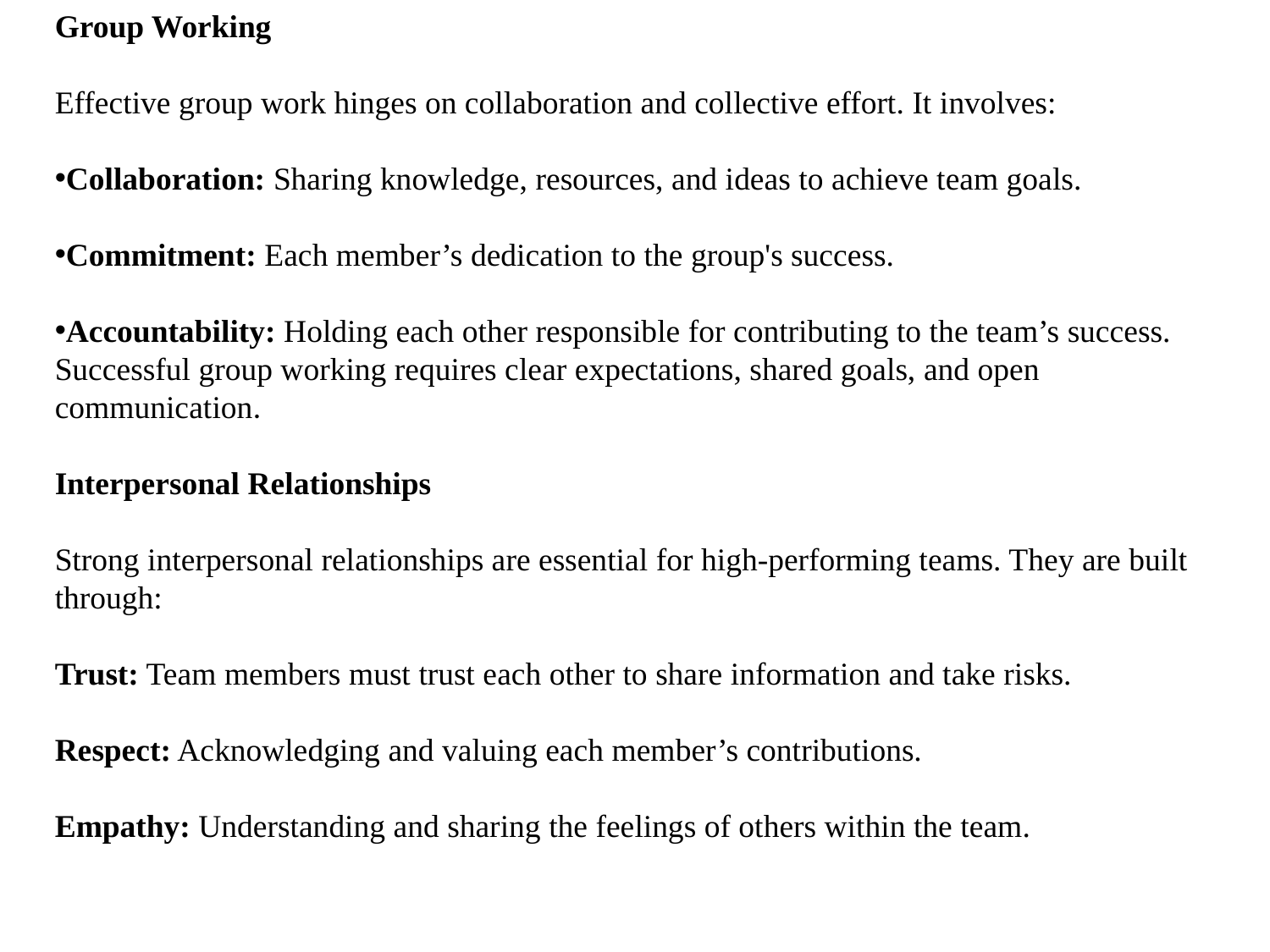

Group Working

Effective group work hinges on collaboration and collective effort. It involves:

Collaboration: Sharing knowledge, resources, and ideas to achieve team goals.

Commitment: Each member’s dedication to the group's success.

Accountability: Holding each other responsible for contributing to the team’s success.
Successful group working requires clear expectations, shared goals, and open communication.

Interpersonal Relationships

Strong interpersonal relationships are essential for high-performing teams. They are built through:

Trust: Team members must trust each other to share information and take risks.

Respect: Acknowledging and valuing each member’s contributions.

Empathy: Understanding and sharing the feelings of others within the team.